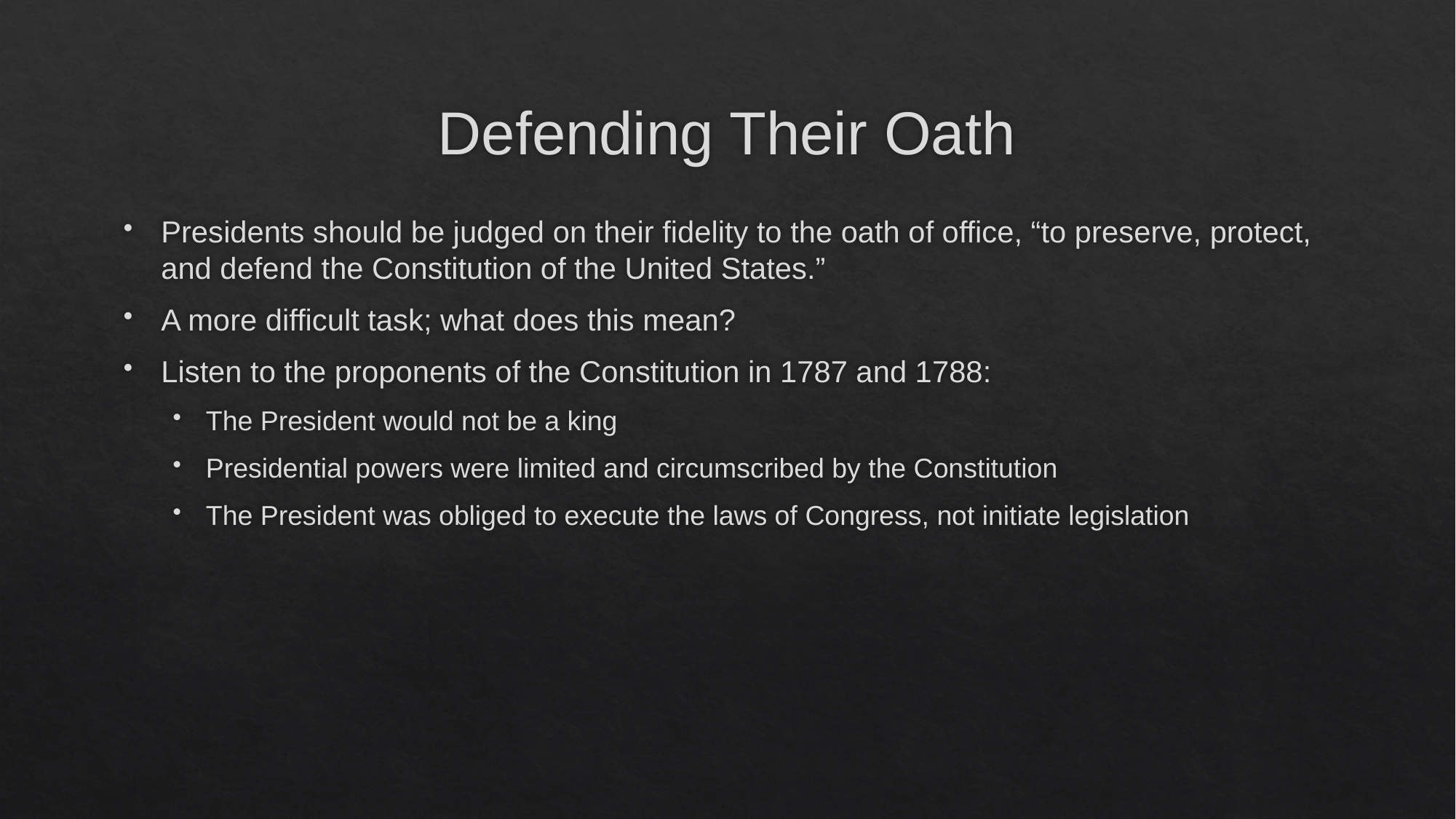

# Defending Their Oath
Presidents should be judged on their fidelity to the oath of office, “to preserve, protect, and defend the Constitution of the United States.”
A more difficult task; what does this mean?
Listen to the proponents of the Constitution in 1787 and 1788:
The President would not be a king
Presidential powers were limited and circumscribed by the Constitution
The President was obliged to execute the laws of Congress, not initiate legislation